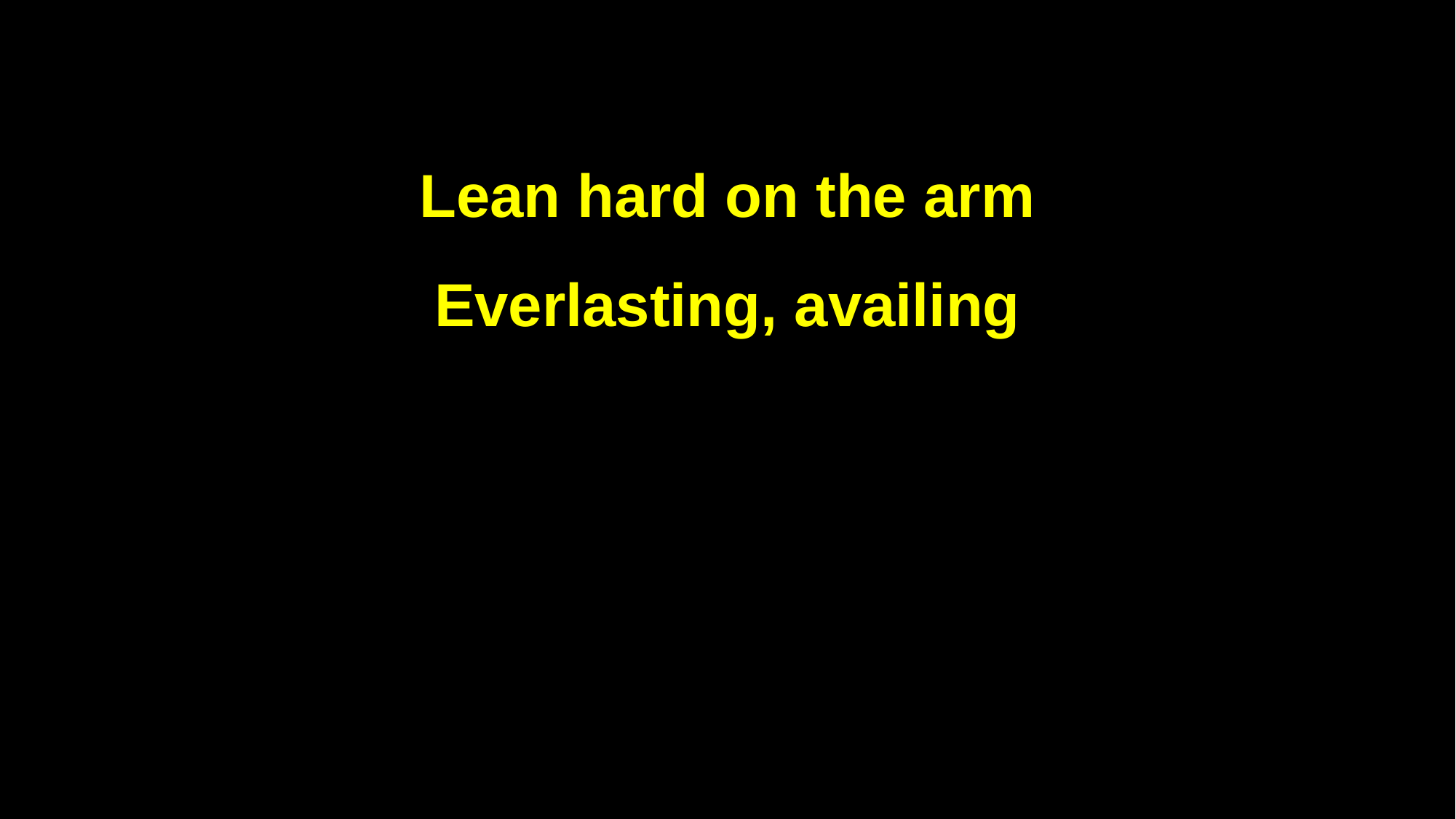

Lean hard on the arm
Everlasting, availing